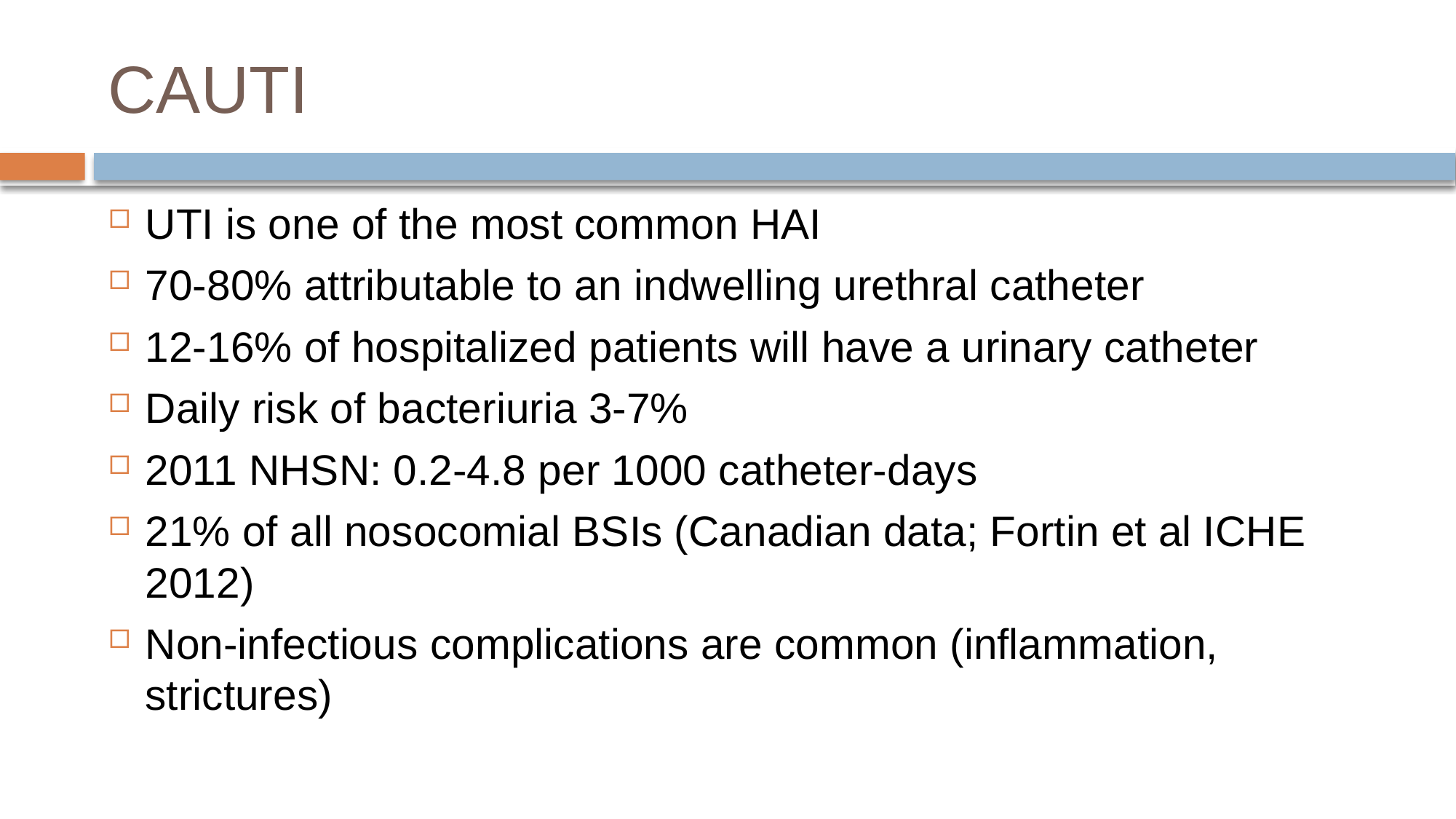

# CAUTI
UTI is one of the most common HAI
70-80% attributable to an indwelling urethral catheter
12-16% of hospitalized patients will have a urinary catheter
Daily risk of bacteriuria 3-7%
2011 NHSN: 0.2-4.8 per 1000 catheter-days
21% of all nosocomial BSIs (Canadian data; Fortin et al ICHE 2012)
Non-infectious complications are common (inflammation, strictures)